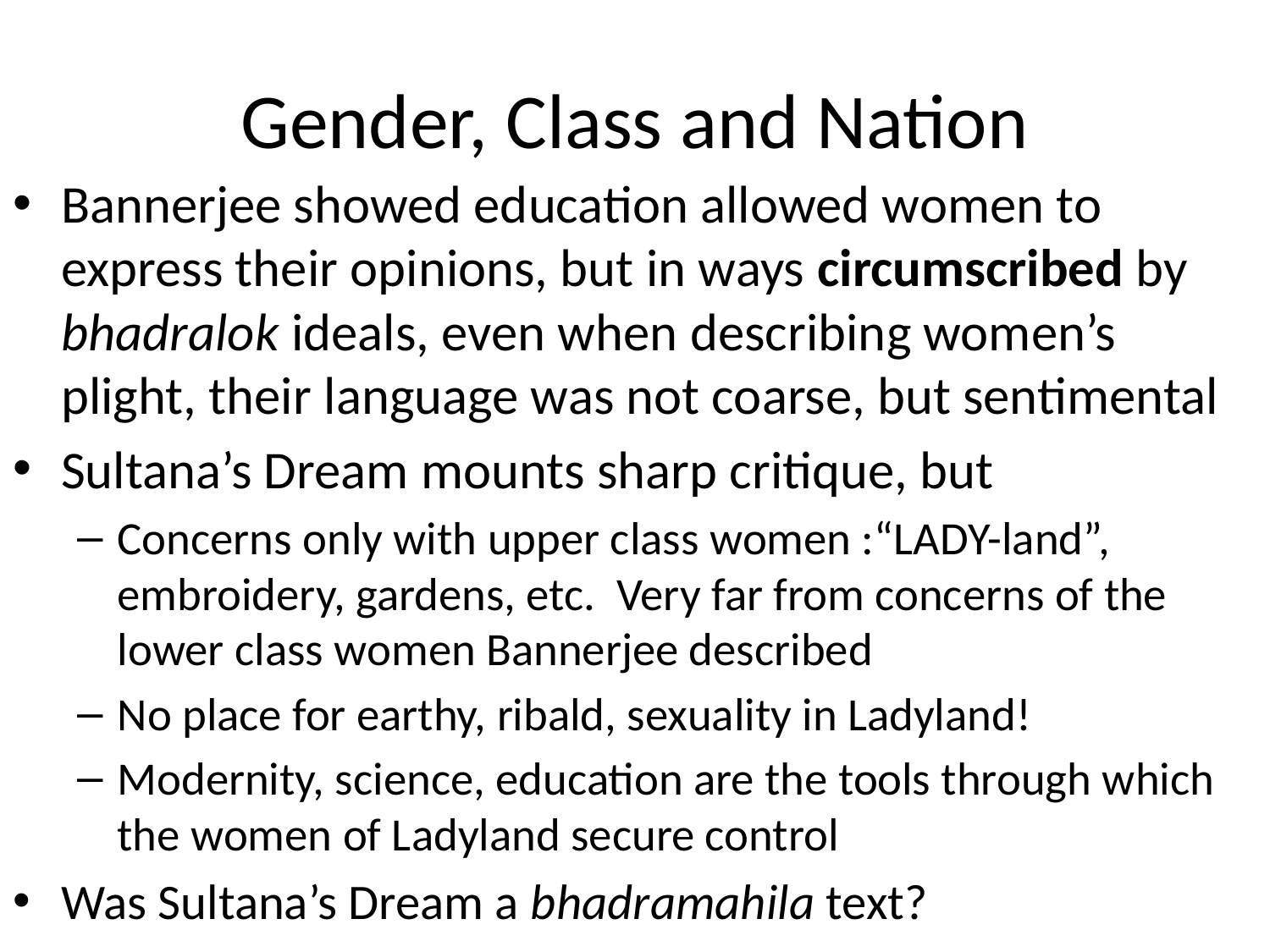

# Gender, Class and Nation
Bannerjee showed education allowed women to express their opinions, but in ways circumscribed by bhadralok ideals, even when describing women’s plight, their language was not coarse, but sentimental
Sultana’s Dream mounts sharp critique, but
Concerns only with upper class women :“LADY-land”, embroidery, gardens, etc.  Very far from concerns of the lower class women Bannerjee described
No place for earthy, ribald, sexuality in Ladyland!
Modernity, science, education are the tools through which the women of Ladyland secure control
Was Sultana’s Dream a bhadramahila text?